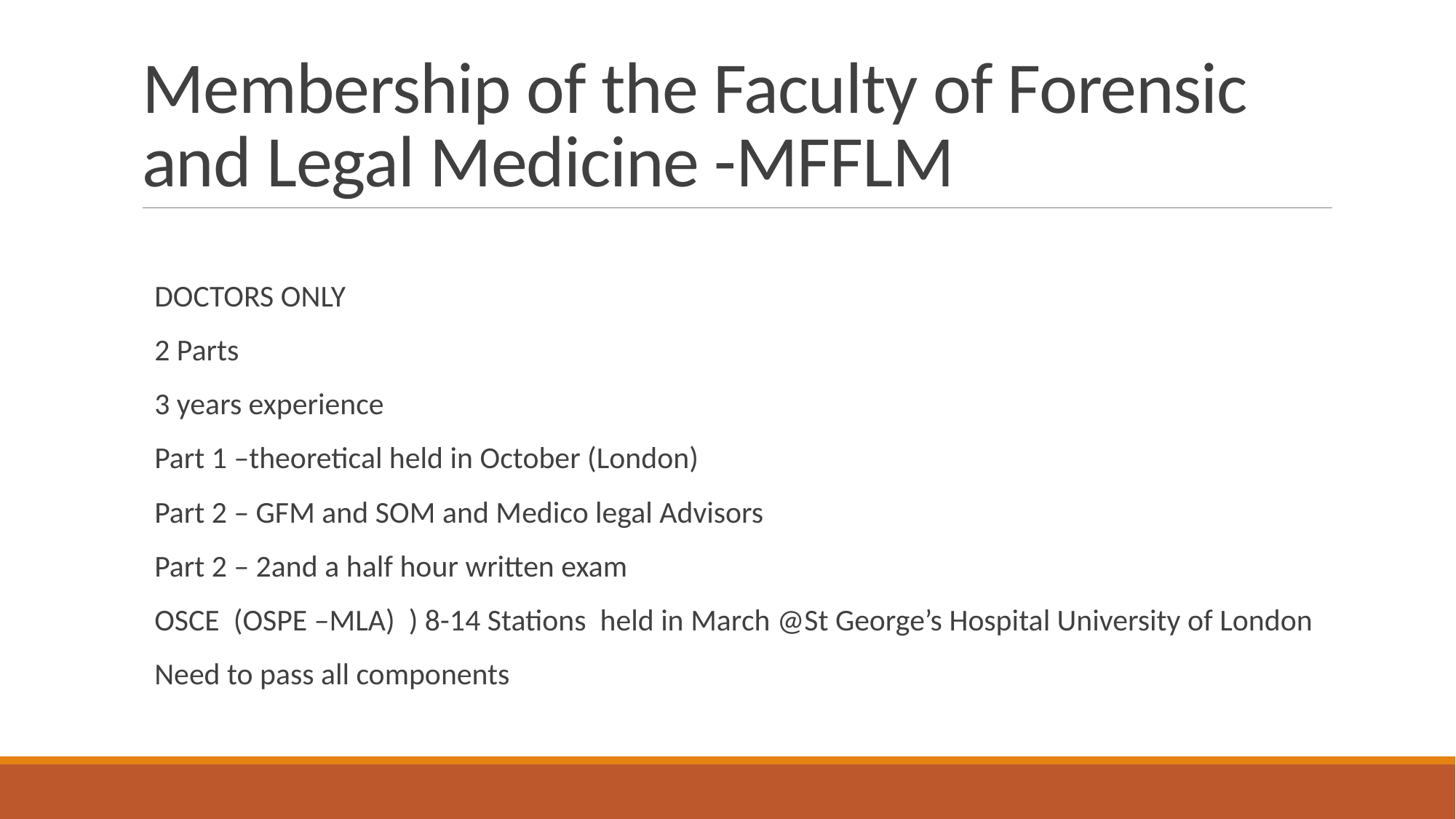

# Membership of the Faculty of Forensic and Legal Medicine -MFFLM
DOCTORS ONLY
2 Parts
3 years experience
Part 1 –theoretical held in October (London)
Part 2 – GFM and SOM and Medico legal Advisors
Part 2 – 2and a half hour written exam
OSCE  (OSPE –MLA)  ) 8-14 Stations  held in March @St George’s Hospital University of London
Need to pass all components